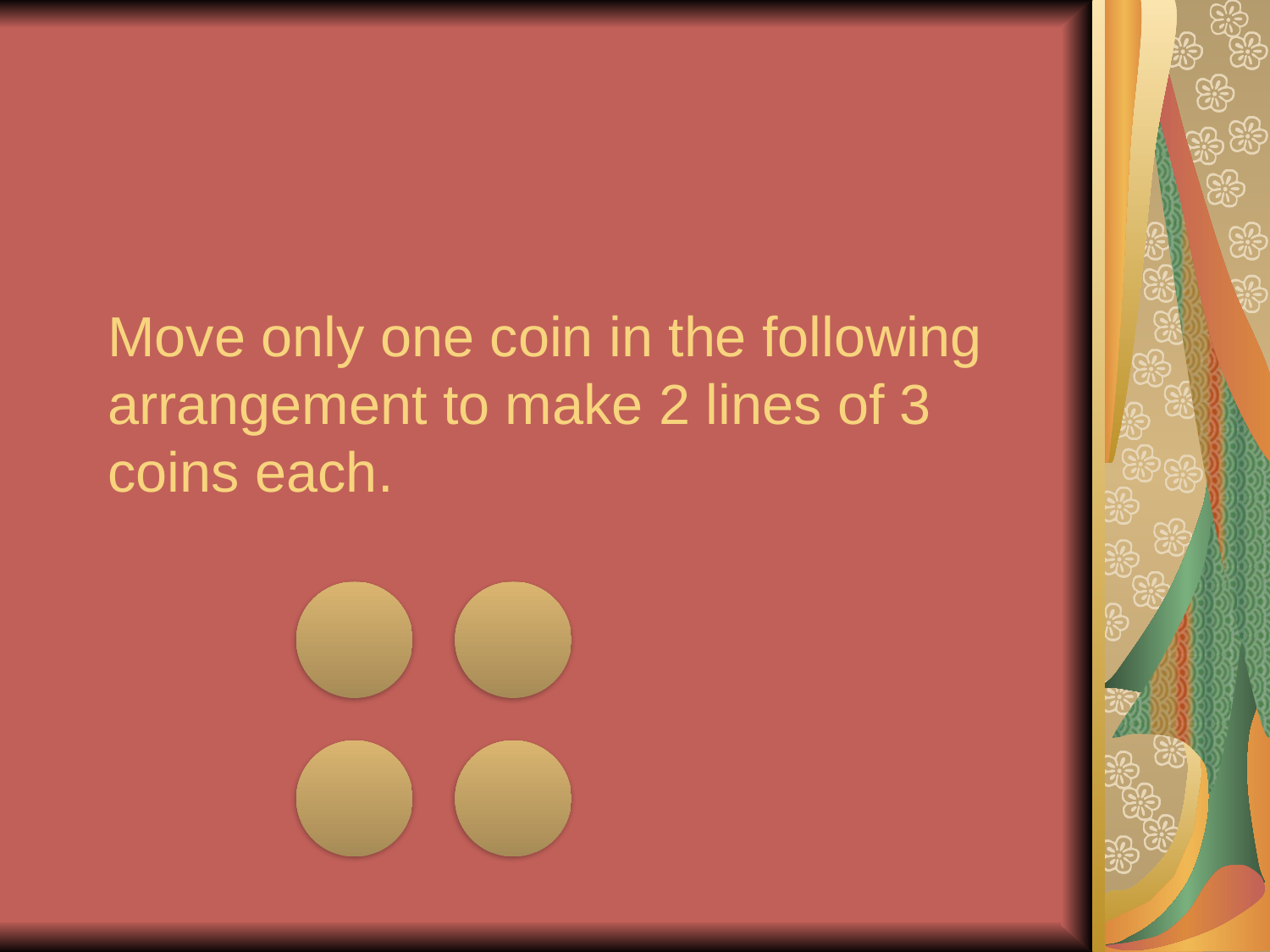

# Move only one coin in the following arrangement to make 2 lines of 3 coins each.